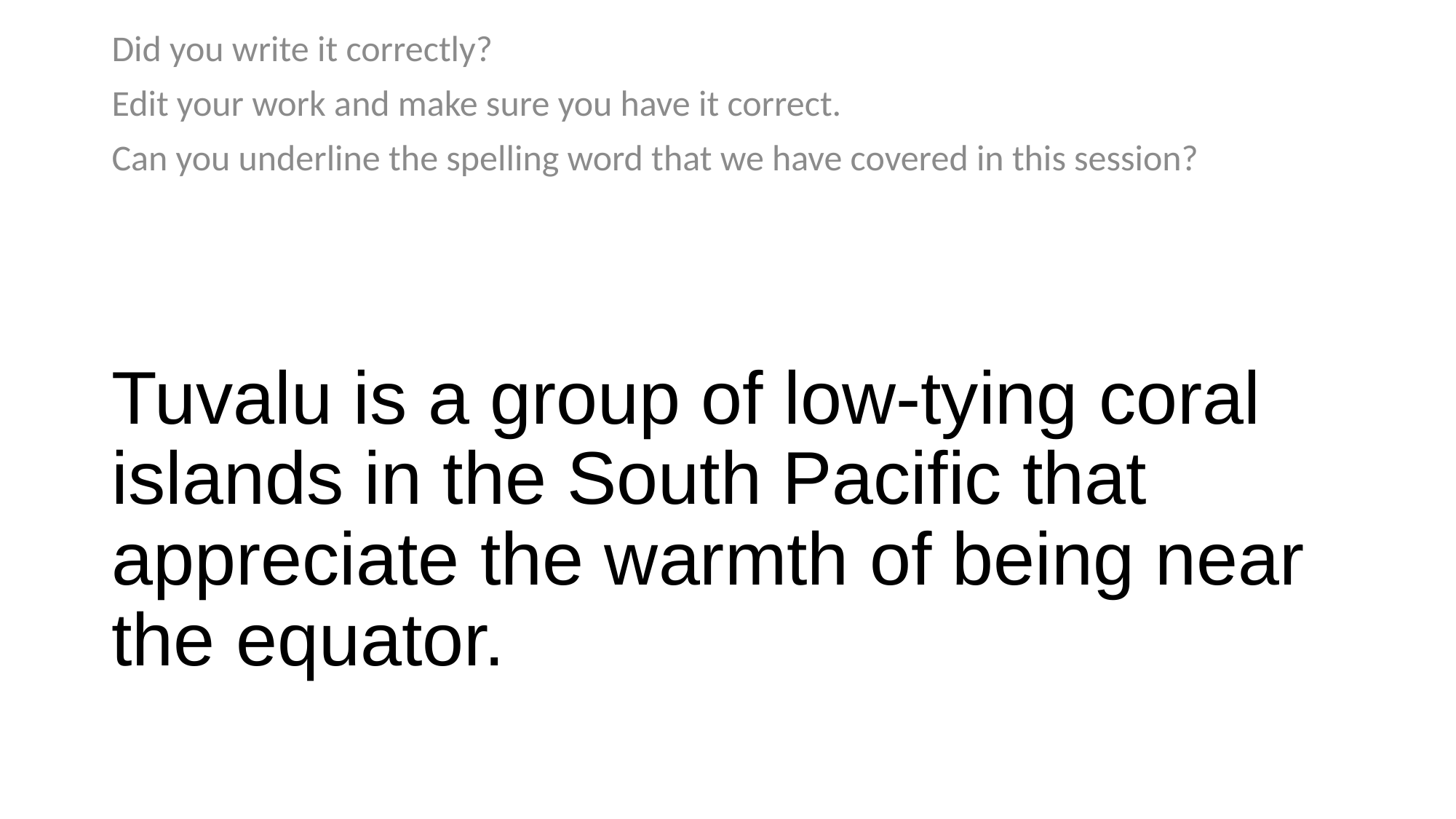

Did you write it correctly?
Edit your work and make sure you have it correct.
Can you underline the spelling word that we have covered in this session?
# Tuvalu is a group of low-tying coral islands in the South Pacific that appreciate the warmth of being near the equator.